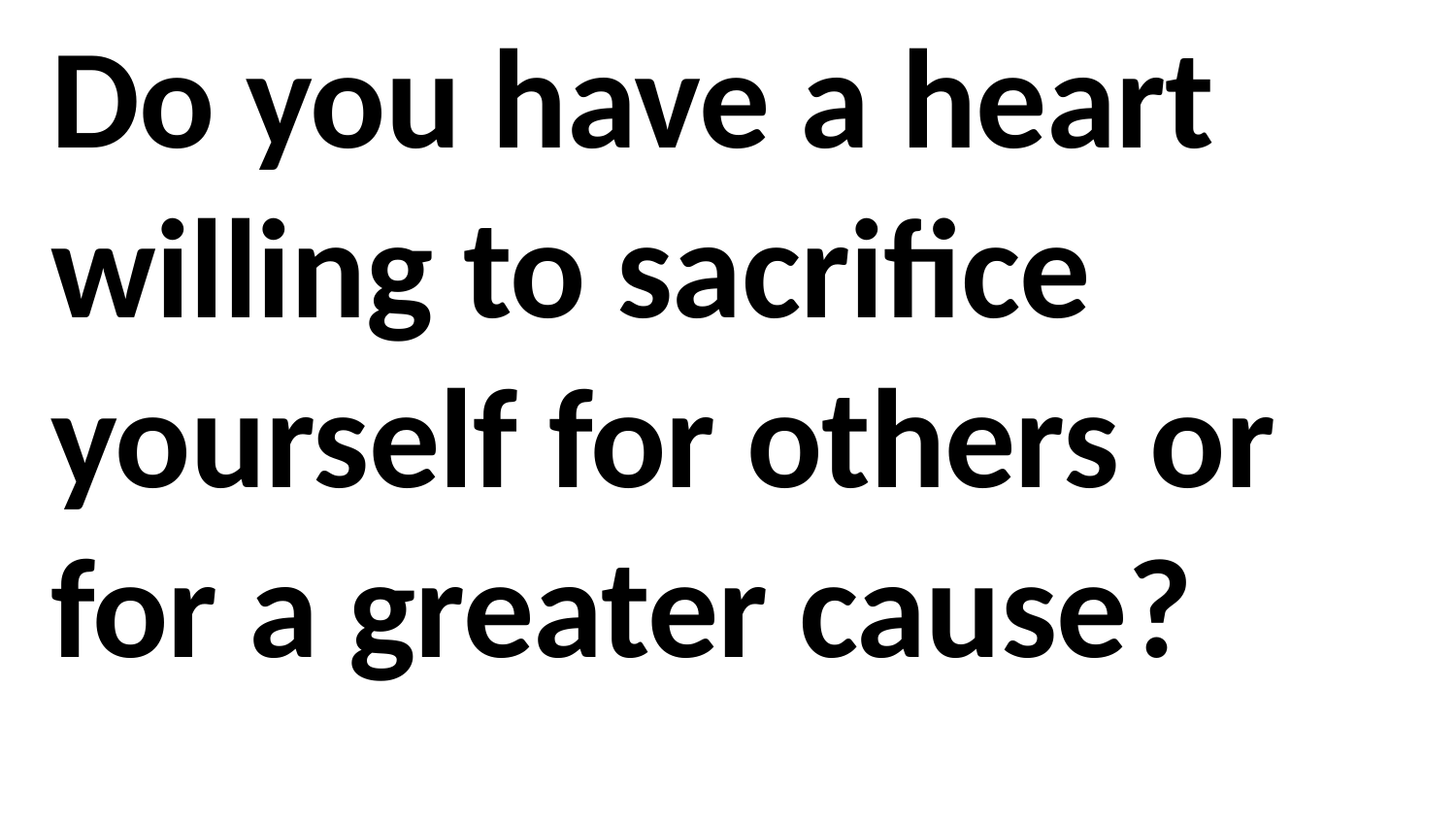

Do you have a heart willing to sacrifice yourself for others or for a greater cause?